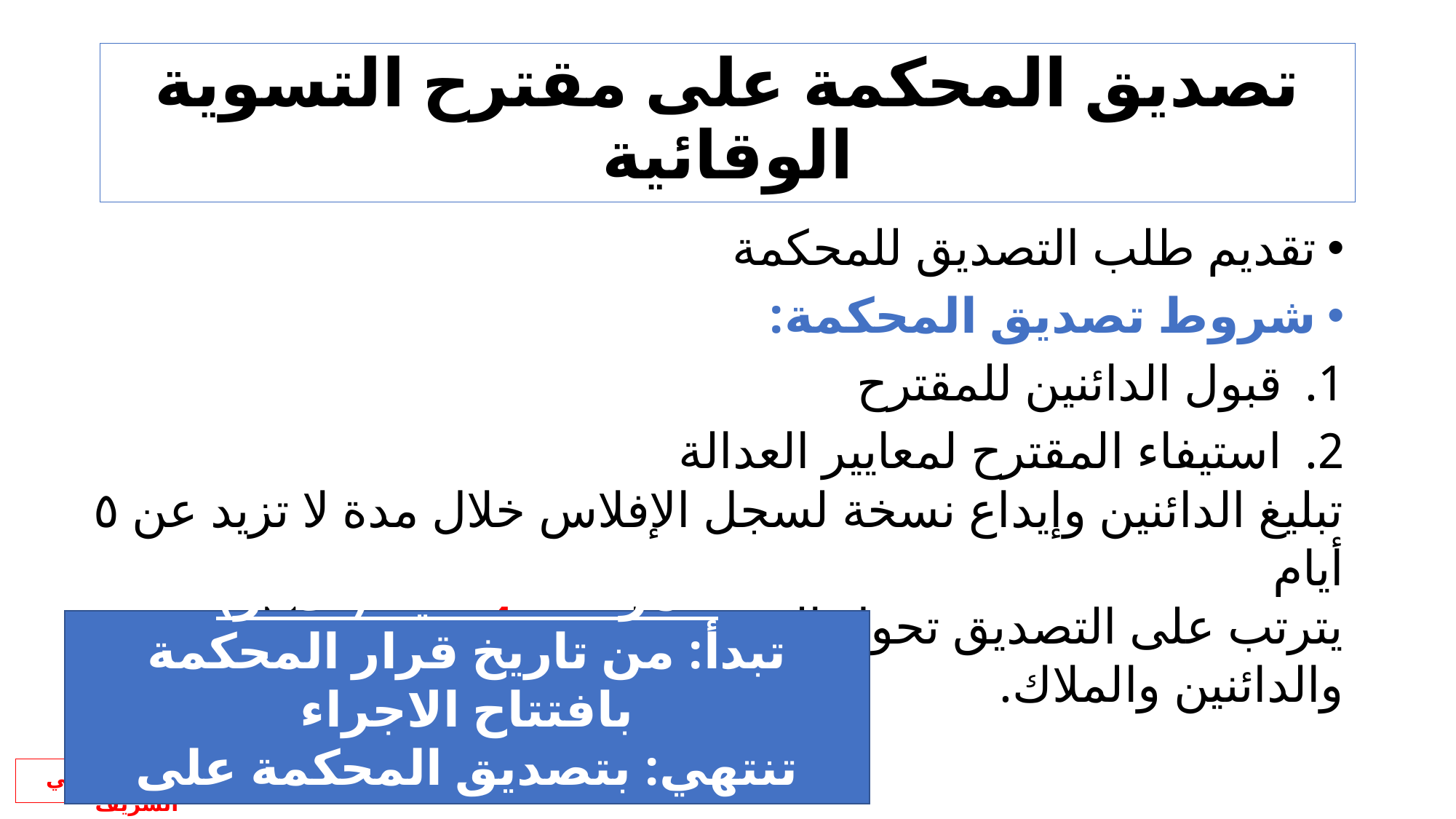

تصديق المحكمة على مقترح التسوية الوقائية
تقديم طلب التصديق للمحكمة
شروط تصديق المحكمة:
قبول الدائنين للمقترح
استيفاء المقترح لمعايير العدالة
تبليغ الدائنين وإيداع نسخة لسجل الإفلاس خلال مدة لا تزيد عن ٥ أيام
يترتب على التصديق تحول المقترح إلى خطة يلتزم بها المدين والدائنين والملاك.
المرحلة الثانية (الآثار)
تبدأ: من تاريخ قرار المحكمة بافتتاح الاجراء
تنتهي: بتصديق المحكمة على المقترح